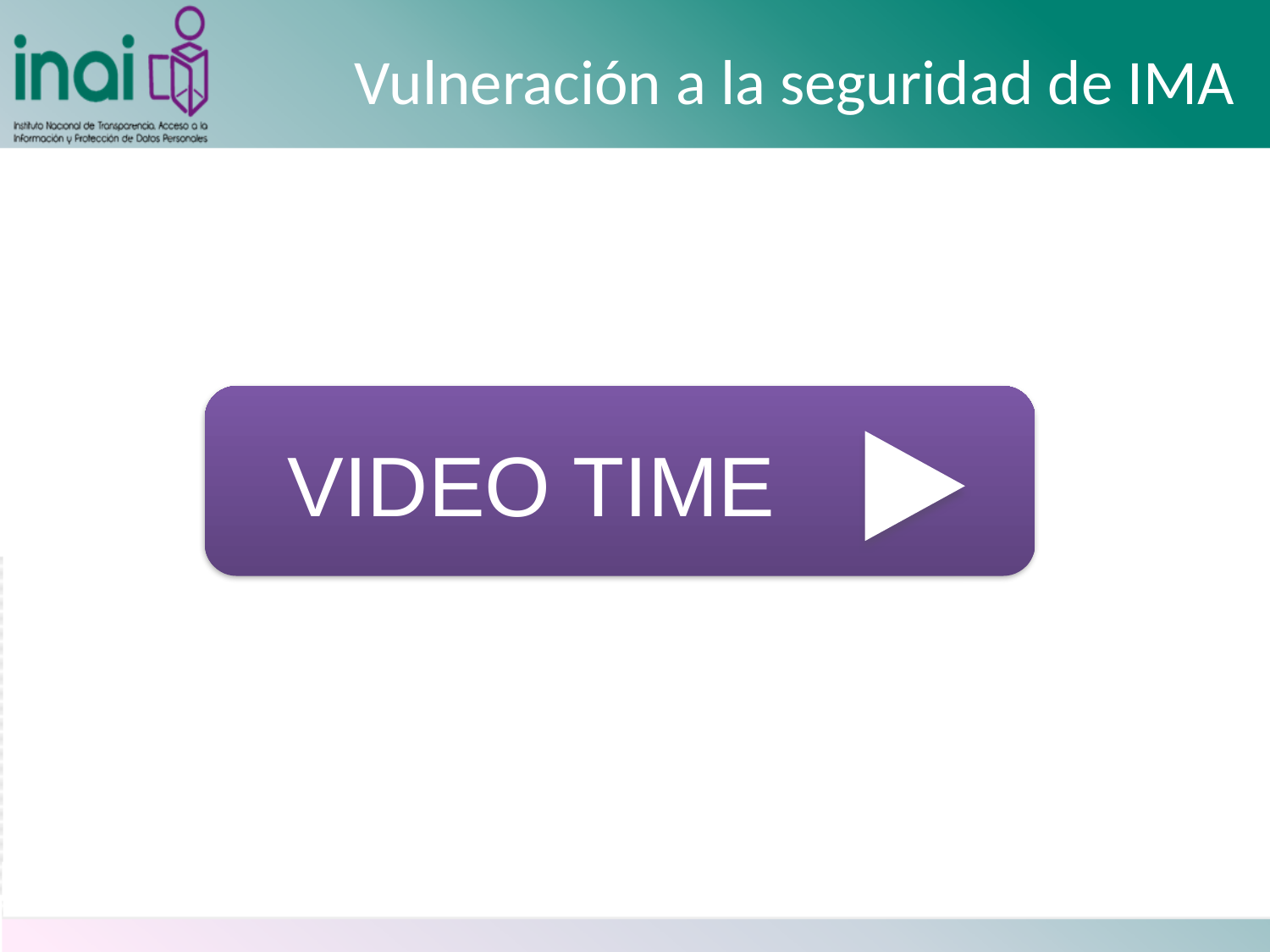

# Vulneración a la seguridad de IMA

VIDEO TIME